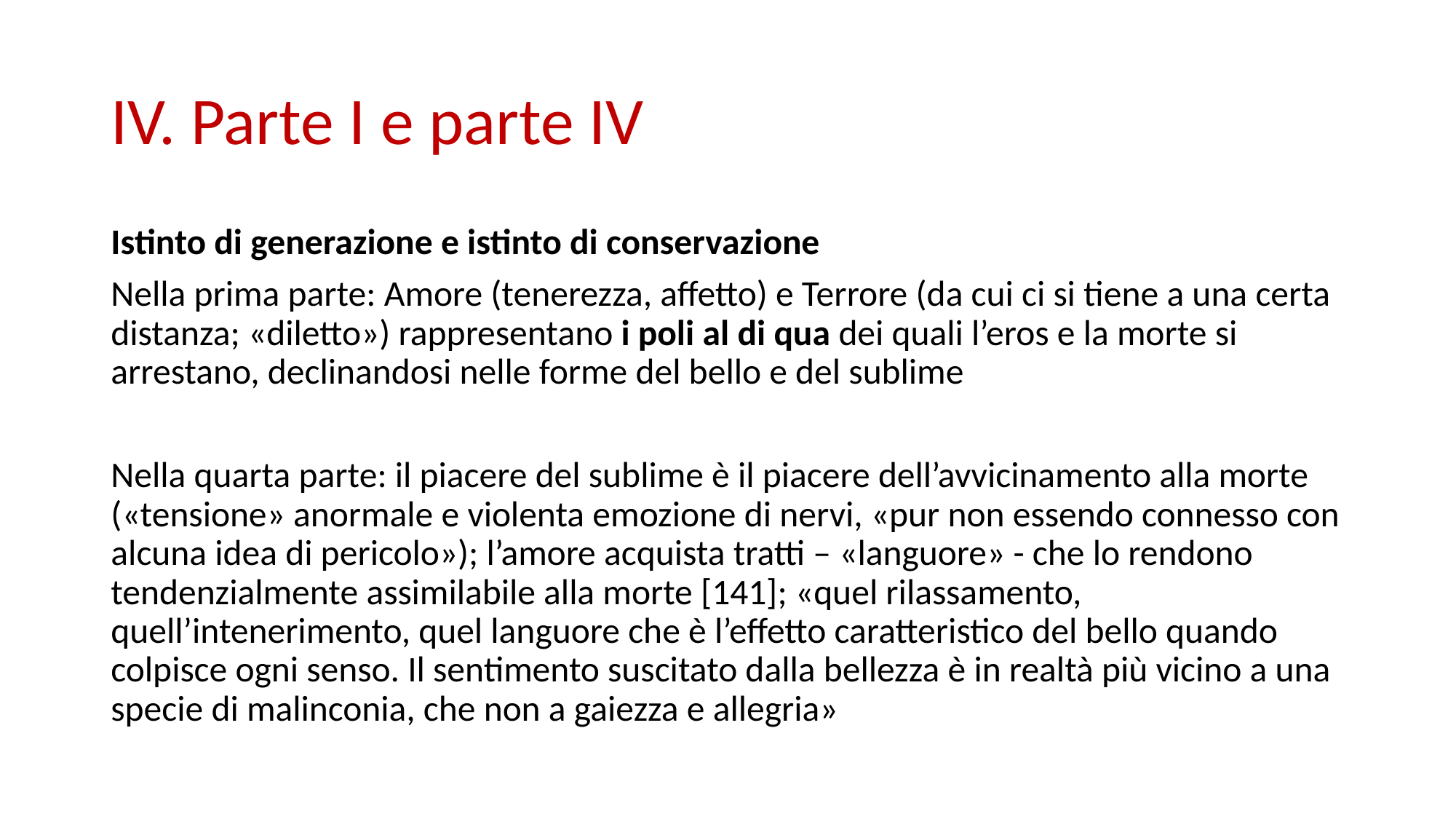

# IV. Parte I e parte IV
Istinto di generazione e istinto di conservazione
Nella prima parte: Amore (tenerezza, affetto) e Terrore (da cui ci si tiene a una certa distanza; «diletto») rappresentano i poli al di qua dei quali l’eros e la morte si arrestano, declinandosi nelle forme del bello e del sublime

Nella quarta parte: il piacere del sublime è il piacere dell’avvicinamento alla morte («tensione» anormale e violenta emozione di nervi, «pur non essendo connesso con alcuna idea di pericolo»); l’amore acquista tratti – «languore» - che lo rendono tendenzialmente assimilabile alla morte [141]; «quel rilassamento, quell’intenerimento, quel languore che è l’effetto caratteristico del bello quando colpisce ogni senso. Il sentimento suscitato dalla bellezza è in realtà più vicino a una specie di malinconia, che non a gaiezza e allegria»